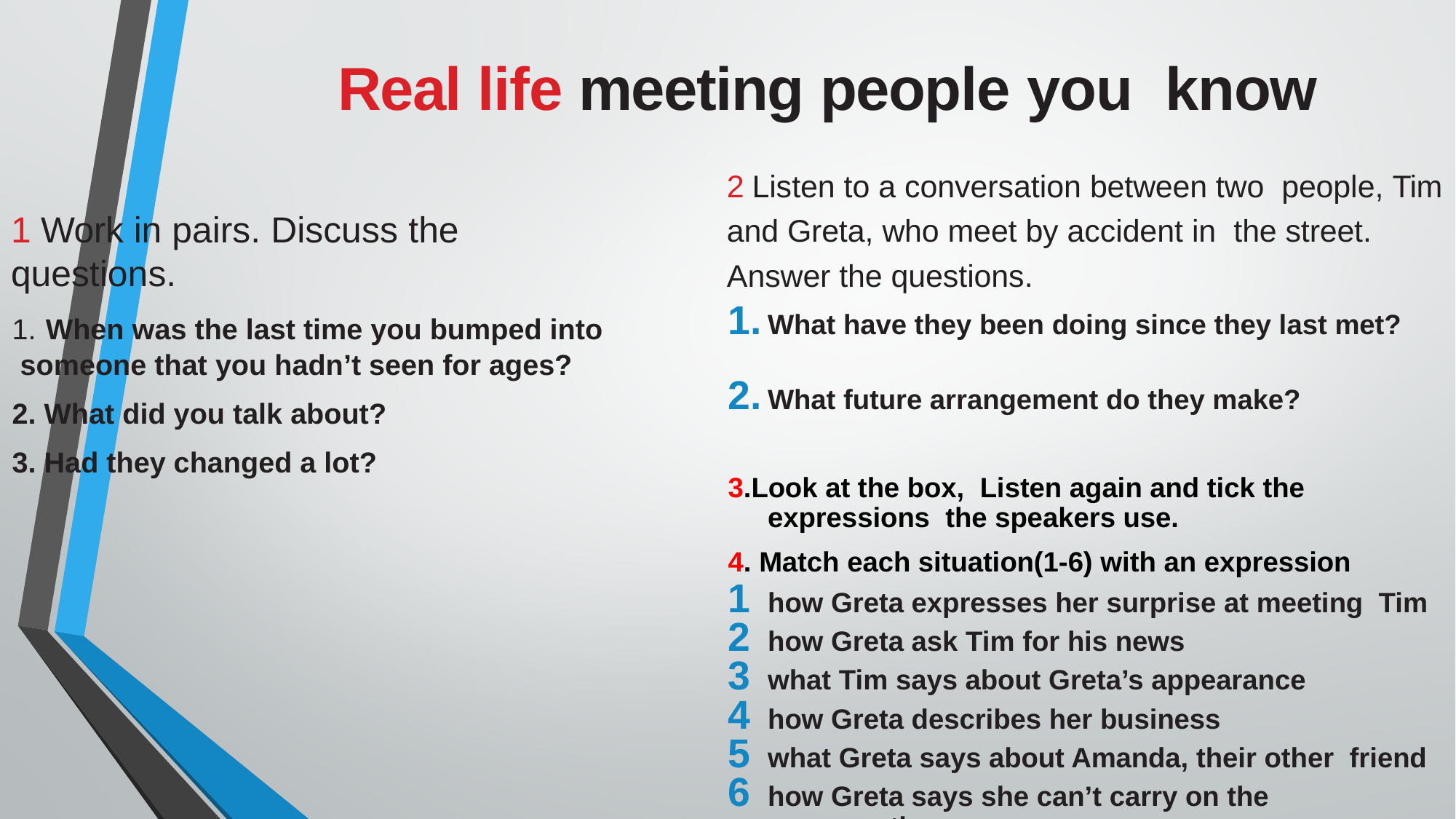

Real life meeting people you  know
2 Listen to a conversation between two  people, Tim and Greta, who meet by accident in  the street. Answer the questions.

1 Work in pairs. Discuss the questions.

What have they been doing since they last met?
What future arrangement do they make?

3.Look at the box,  Listen again and tick the expressions  the speakers use.
4. Match each situation(1-6) with an expression
how Greta expresses her surprise at meeting  Tim
how Greta ask Tim for his news
what Tim says about Greta’s appearance
how Greta describes her business
what Greta says about Amanda, their other  friend
how Greta says she can’t carry on the  conversation

1. When was the last time you bumped into  someone that you hadn’t seen for ages?
2. What did you talk about?
3. Had they changed a lot?